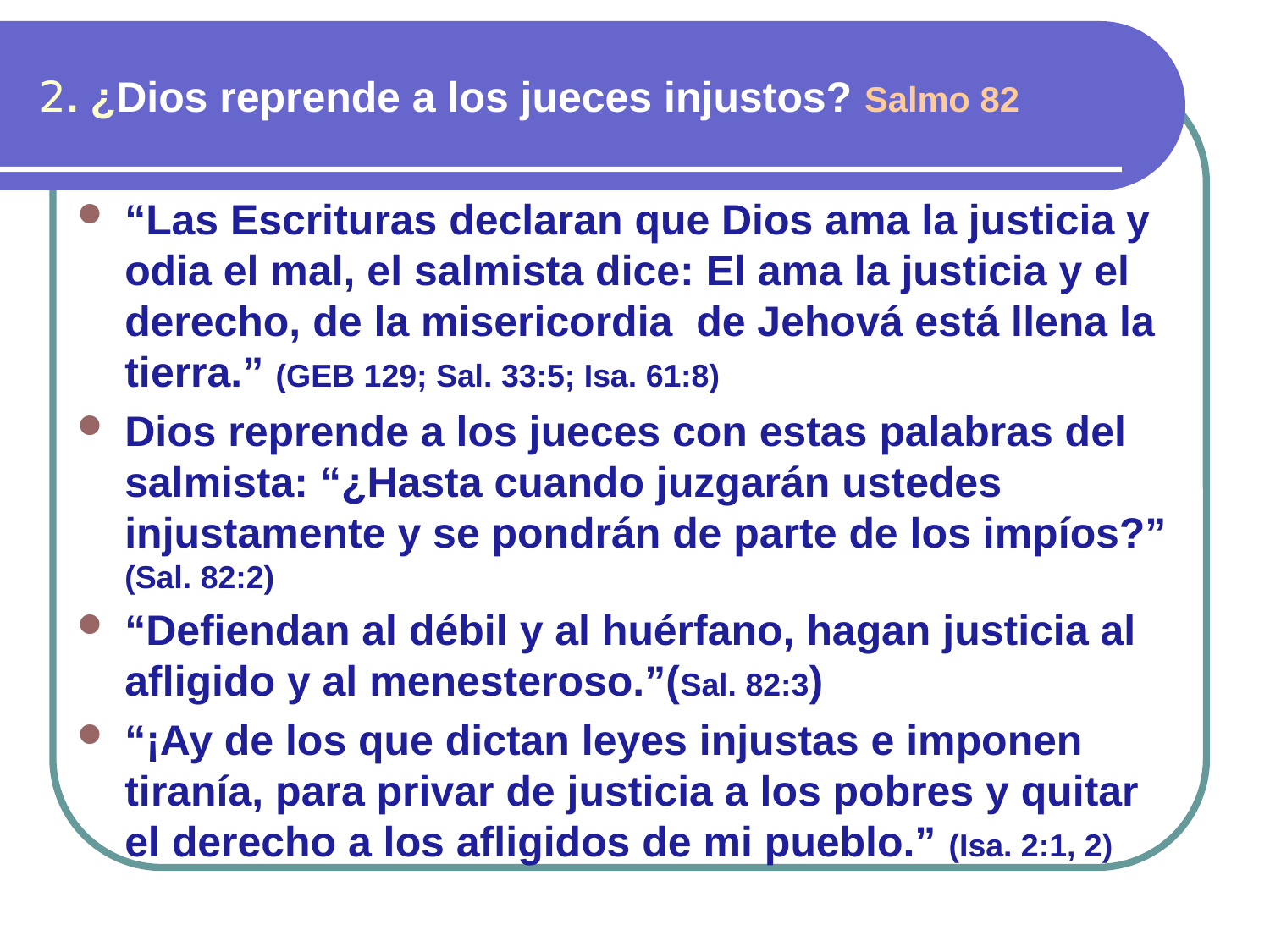

# 2. ¿Dios reprende a los jueces injustos? Salmo 82
“Las Escrituras declaran que Dios ama la justicia y odia el mal, el salmista dice: El ama la justicia y el derecho, de la misericordia  de Jehová está llena la tierra.” (GEB 129; Sal. 33:5; Isa. 61:8)
Dios reprende a los jueces con estas palabras del salmista: “¿Hasta cuando juzgarán ustedes injustamente y se pondrán de parte de los impíos?” (Sal. 82:2)
“Defiendan al débil y al huérfano, hagan justicia al afligido y al menesteroso.”(Sal. 82:3)
“¡Ay de los que dictan leyes injustas e imponen tiranía, para privar de justicia a los pobres y quitar el derecho a los afligidos de mi pueblo.” (Isa. 2:1, 2)